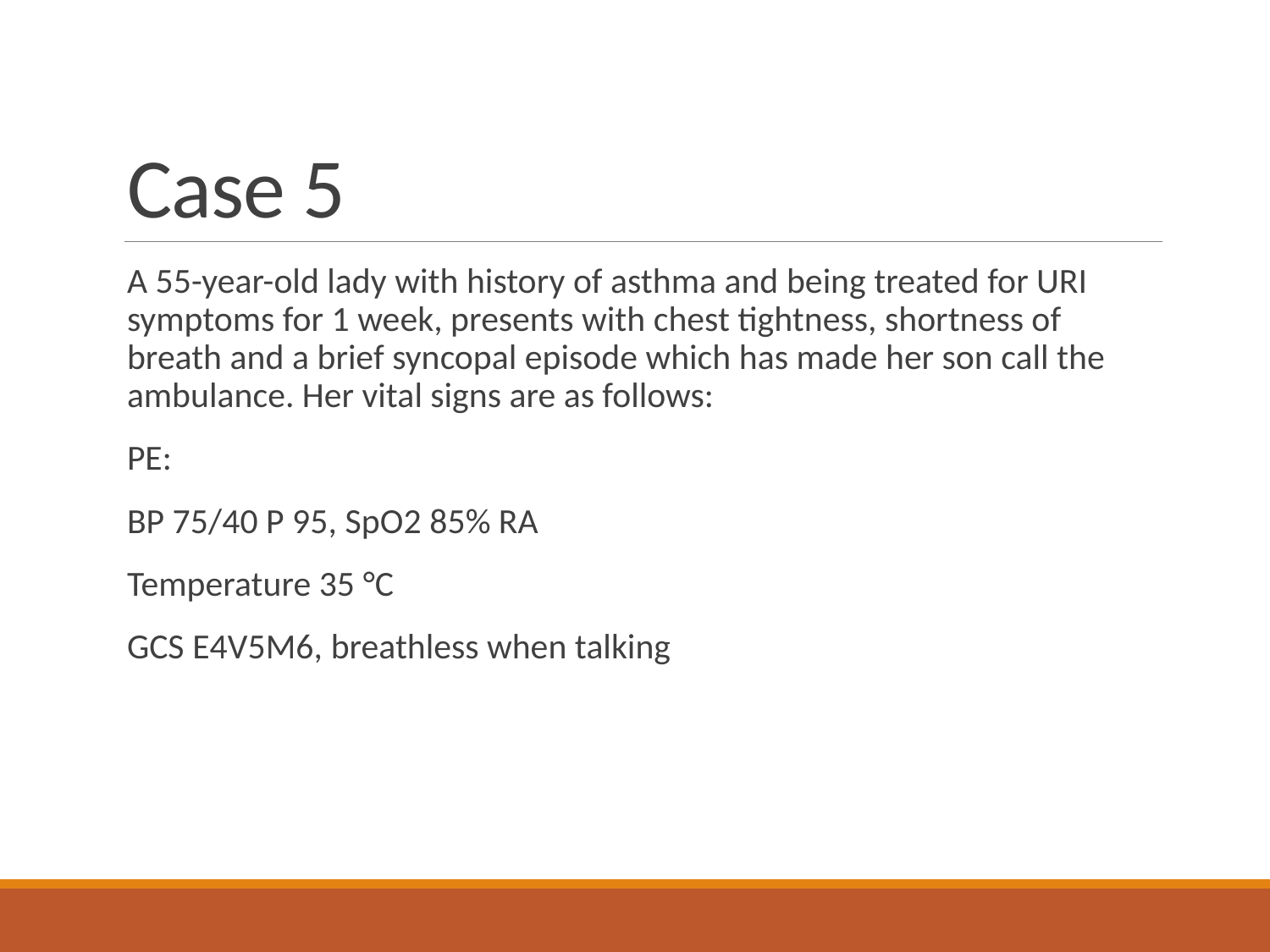

# Case 5
A 55-year-old lady with history of asthma and being treated for URI symptoms for 1 week, presents with chest tightness, shortness of breath and a brief syncopal episode which has made her son call the ambulance. Her vital signs are as follows:
PE:
BP 75/40 P 95, SpO2 85% RA
Temperature 35 °C
GCS E4V5M6, breathless when talking